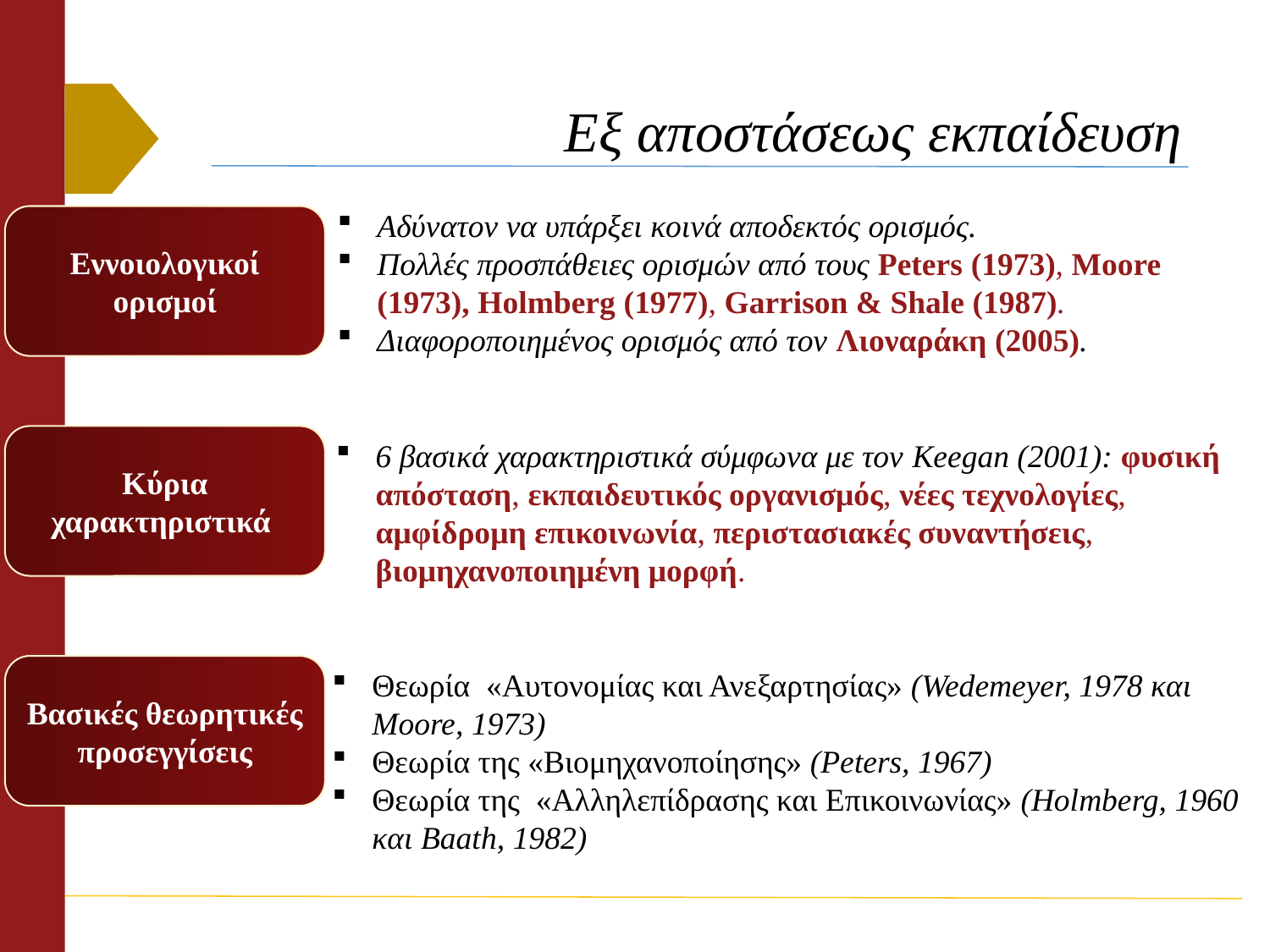

# Εξ αποστάσεως εκπαίδευση
Αδύνατον να υπάρξει κοινά αποδεκτός ορισμός.
Πολλές προσπάθειες ορισμών από τους Peters (1973), Moore (1973), Holmberg (1977), Garrison & Shale (1987).
Διαφοροποιημένος ορισμός από τον Λιοναράκη (2005).
Εννοιολογικοί ορισμοί
Κύρια χαρακτηριστικά
6 βασικά χαρακτηριστικά σύμφωνα με τον Keegan (2001): φυσική απόσταση, εκπαιδευτικός οργανισμός, νέες τεχνολογίες, αμφίδρομη επικοινωνία, περιστασιακές συναντήσεις, βιομηχανοποιημένη μορφή.
Βασικές θεωρητικές προσεγγίσεις
Θεωρία  «Αυτονομίας και Ανεξαρτησίας» (Wedemeyer, 1978 και Moore, 1973)
Θεωρία της «Βιομηχανοποίησης» (Peters, 1967)
Θεωρία της  «Αλληλεπίδρασης και Επικοινωνίας» (Holmberg, 1960 και Baath, 1982)